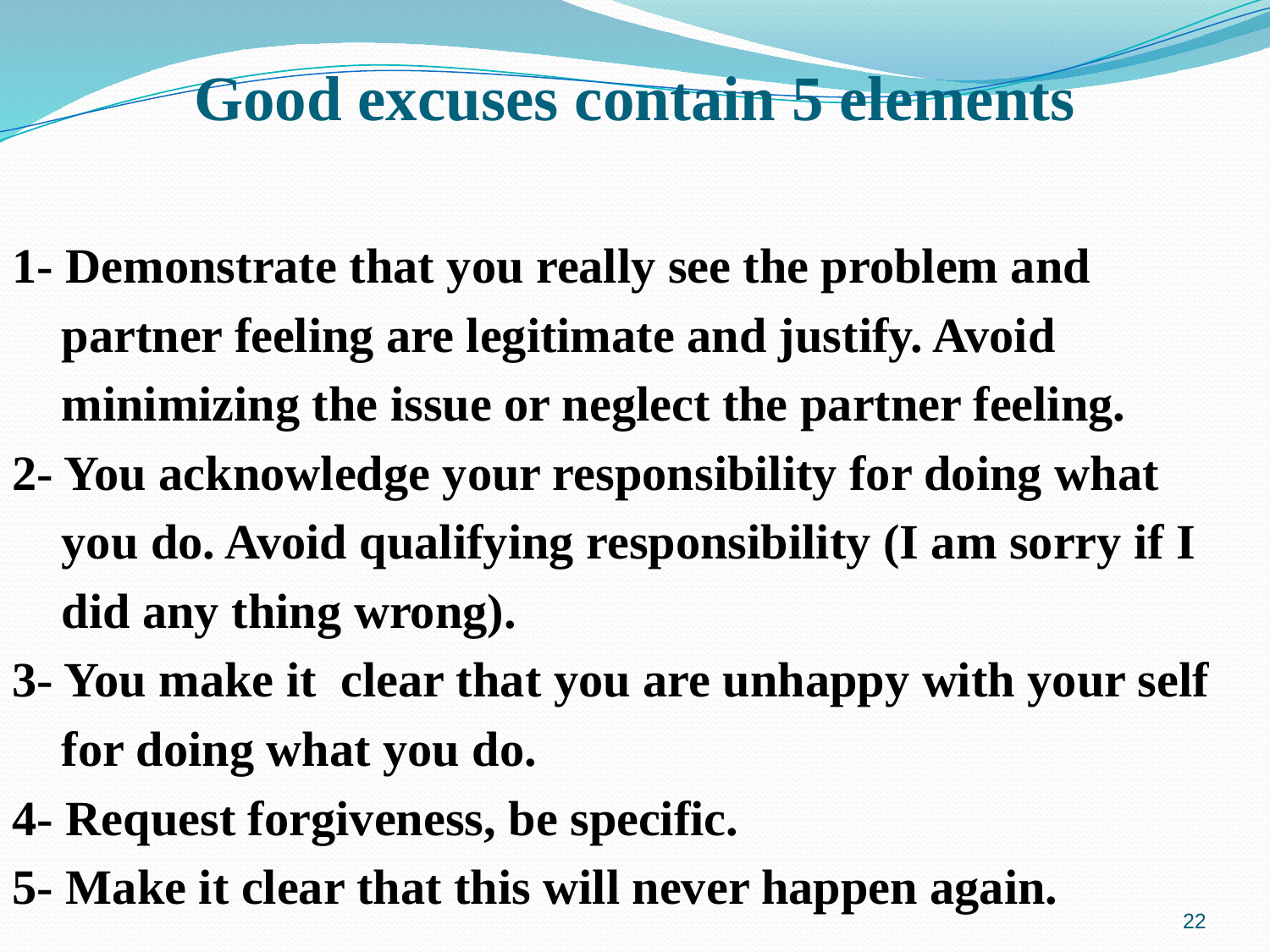

# Good excuses contain 5 elements

1- Demonstrate that you really see the problem and
    partner feeling are legitimate and justify. Avoid
    minimizing the issue or neglect the partner feeling.
2- You acknowledge your responsibility for doing what
    you do. Avoid qualifying responsibility (I am sorry if I
    did any thing wrong).
3- You make it  clear that you are unhappy with your self
    for doing what you do.
4- Request forgiveness, be specific.
5- Make it clear that this will never happen again.

22